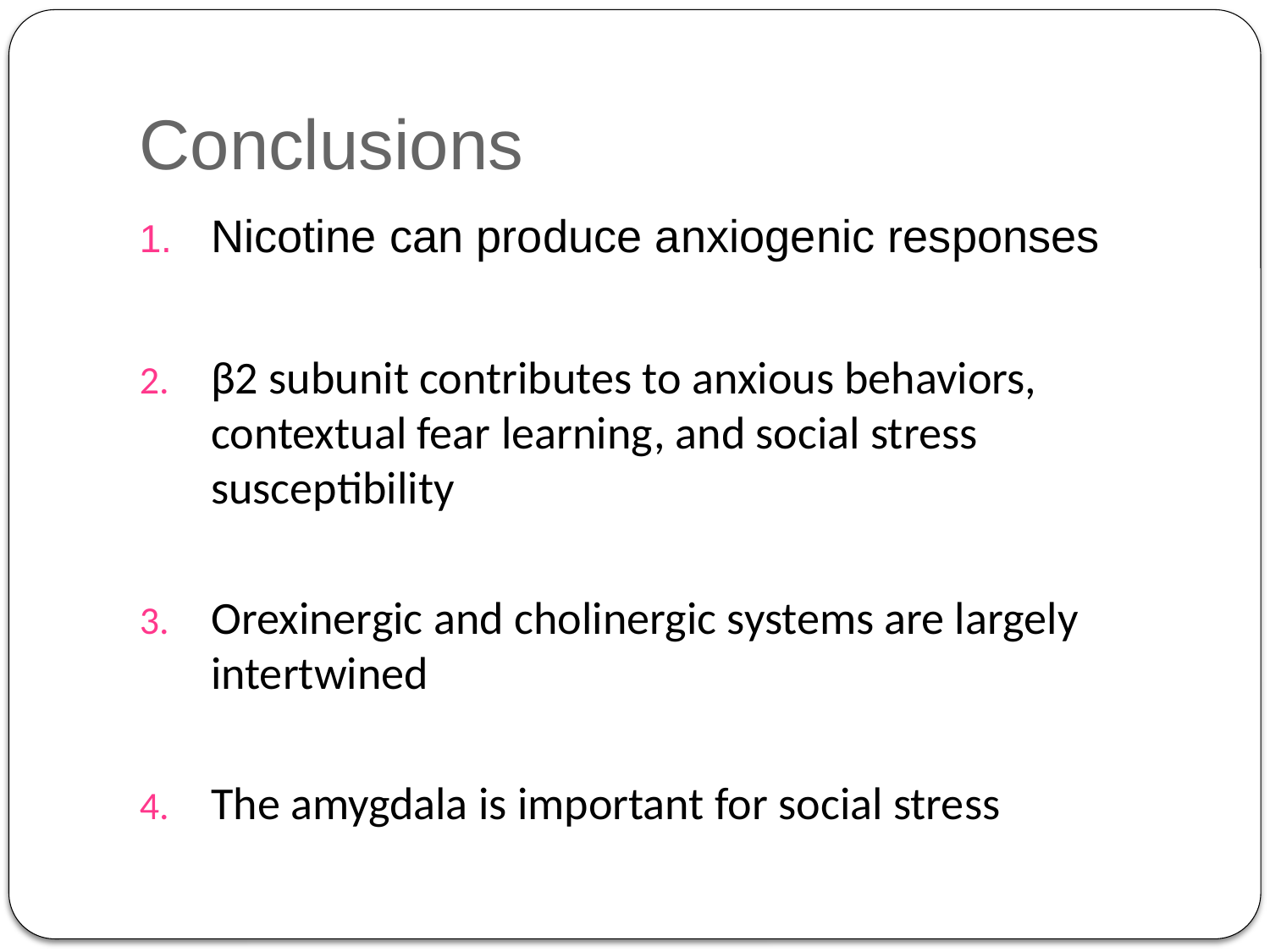

# Conclusions
Nicotine can produce anxiogenic responses

β2 subunit contributes to anxious behaviors, contextual fear learning, and social stress susceptibility

Orexinergic and cholinergic systems are largely intertwined

The amygdala is important for social stress